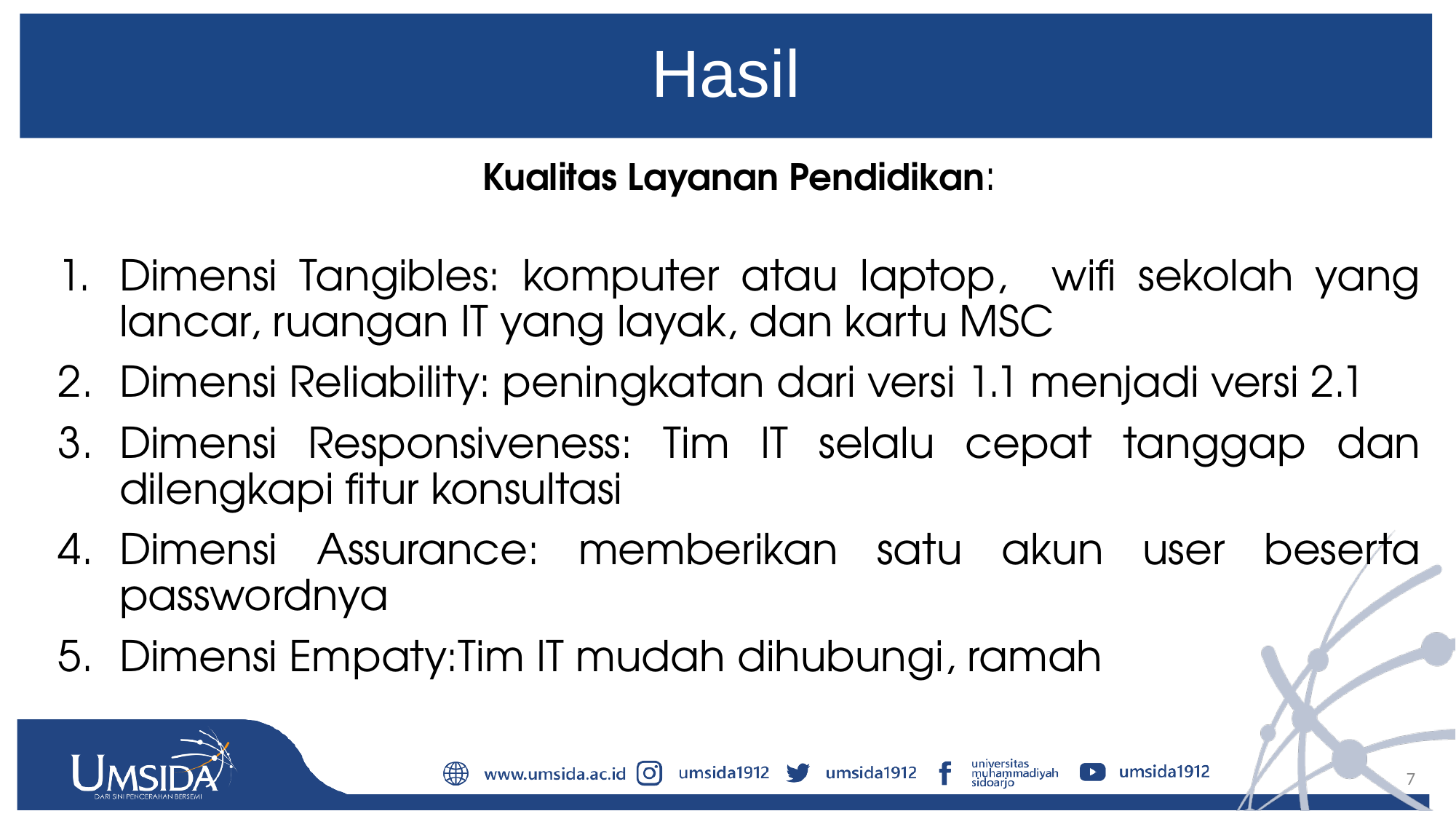

# Hasil
Kualitas Layanan Pendidikan:

Dimensi Tangibles: komputer atau laptop,  wifi sekolah yang lancar, ruangan IT yang layak, dan kartu MSC
Dimensi Reliability: peningkatan dari versi 1.1 menjadi versi 2.1
Dimensi Responsiveness: Tim IT selalu cepat tanggap dan dilengkapi fitur konsultasi
Dimensi Assurance: memberikan satu akun user beserta passwordnya
Dimensi Empaty:Tim IT mudah dihubungi, ramah